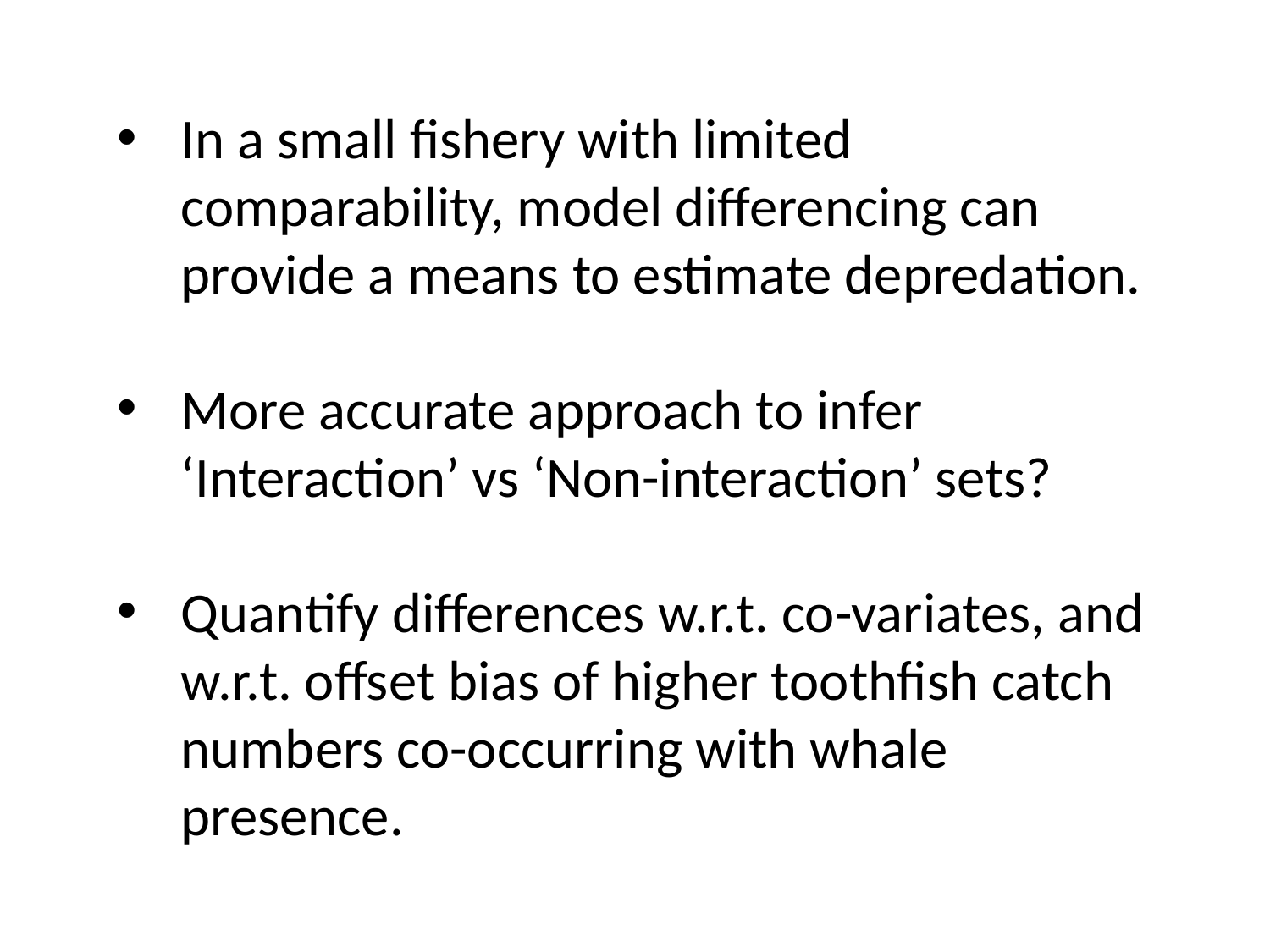

In a small fishery with limited comparability, model differencing can provide a means to estimate depredation.

More accurate approach to infer ‘Interaction’ vs ‘Non-interaction’ sets?

Quantify differences w.r.t. co-variates, and w.r.t. offset bias of higher toothfish catch numbers co-occurring with whale presence.